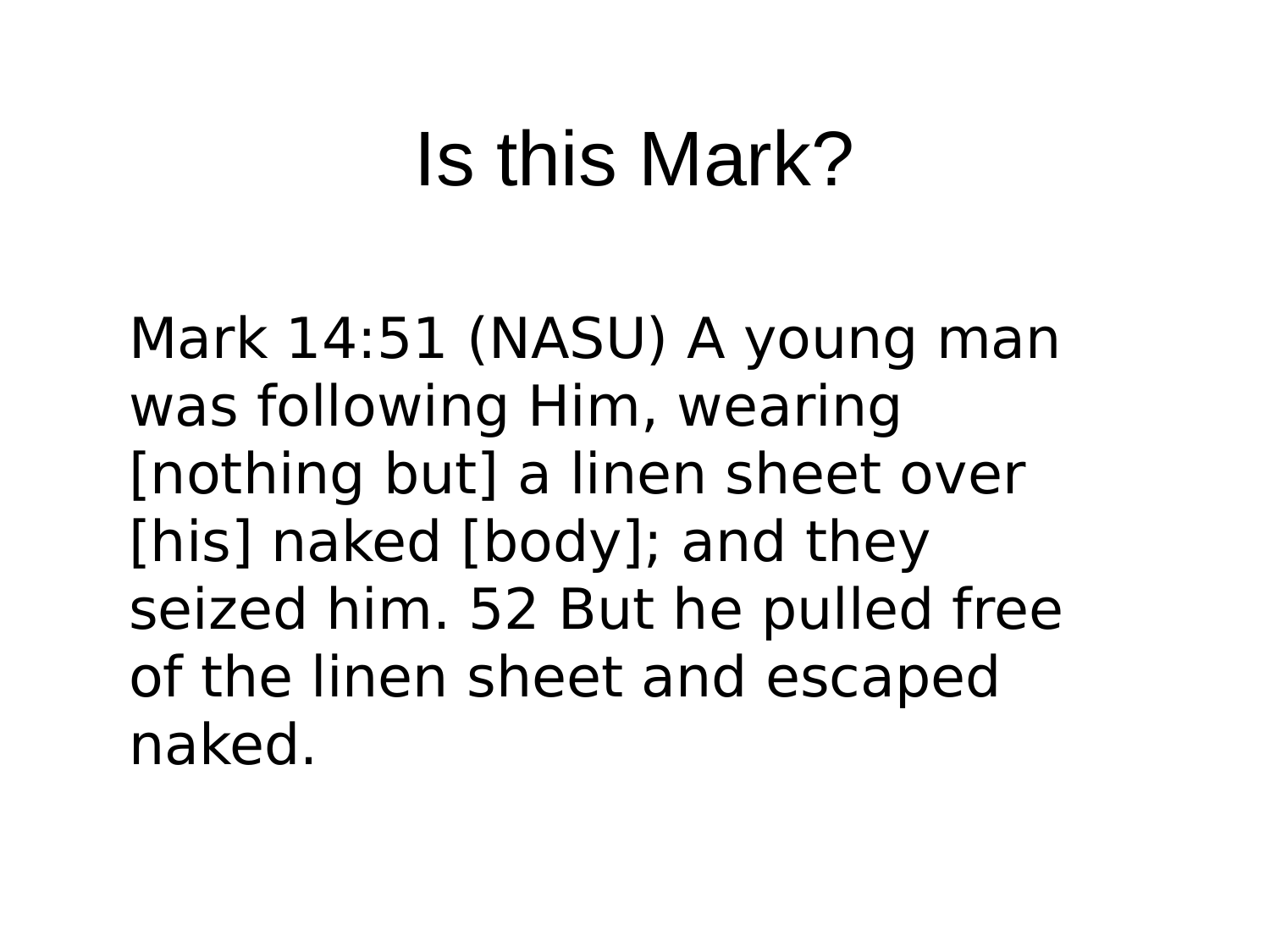

# Is this Mark?
Mark 14:51 (NASU) A young man was following Him, wearing [nothing but] a linen sheet over [his] naked [body]; and they seized him. 52 But he pulled free of the linen sheet and escaped naked.